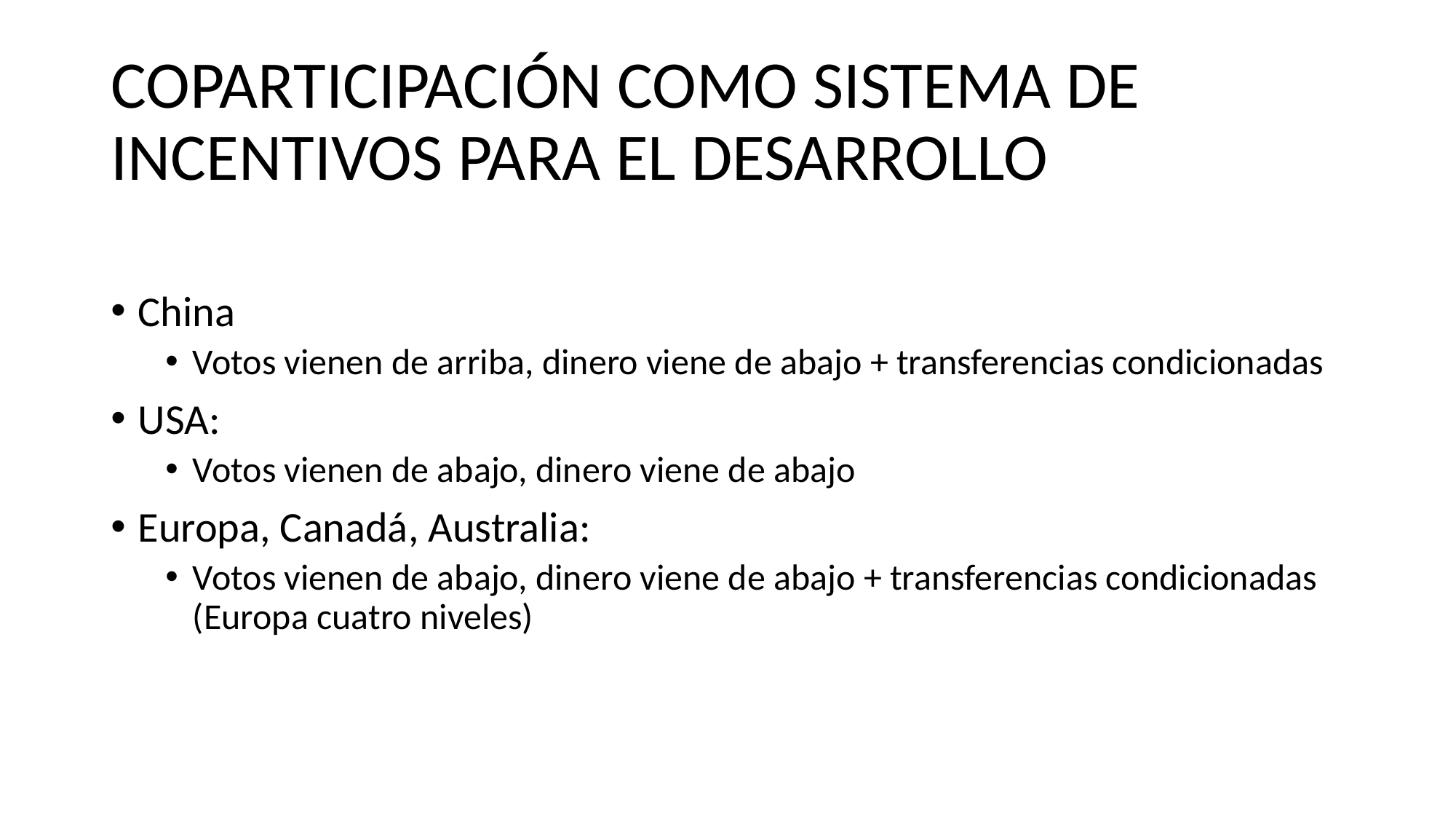

# Coparticipación como sistema de incentivos para el desarrollo

China
Votos vienen de arriba, dinero viene de abajo + transferencias condicionadas
USA:
Votos vienen de abajo, dinero viene de abajo
Europa, Canadá, Australia:
Votos vienen de abajo, dinero viene de abajo + transferencias condicionadas (Europa cuatro niveles)